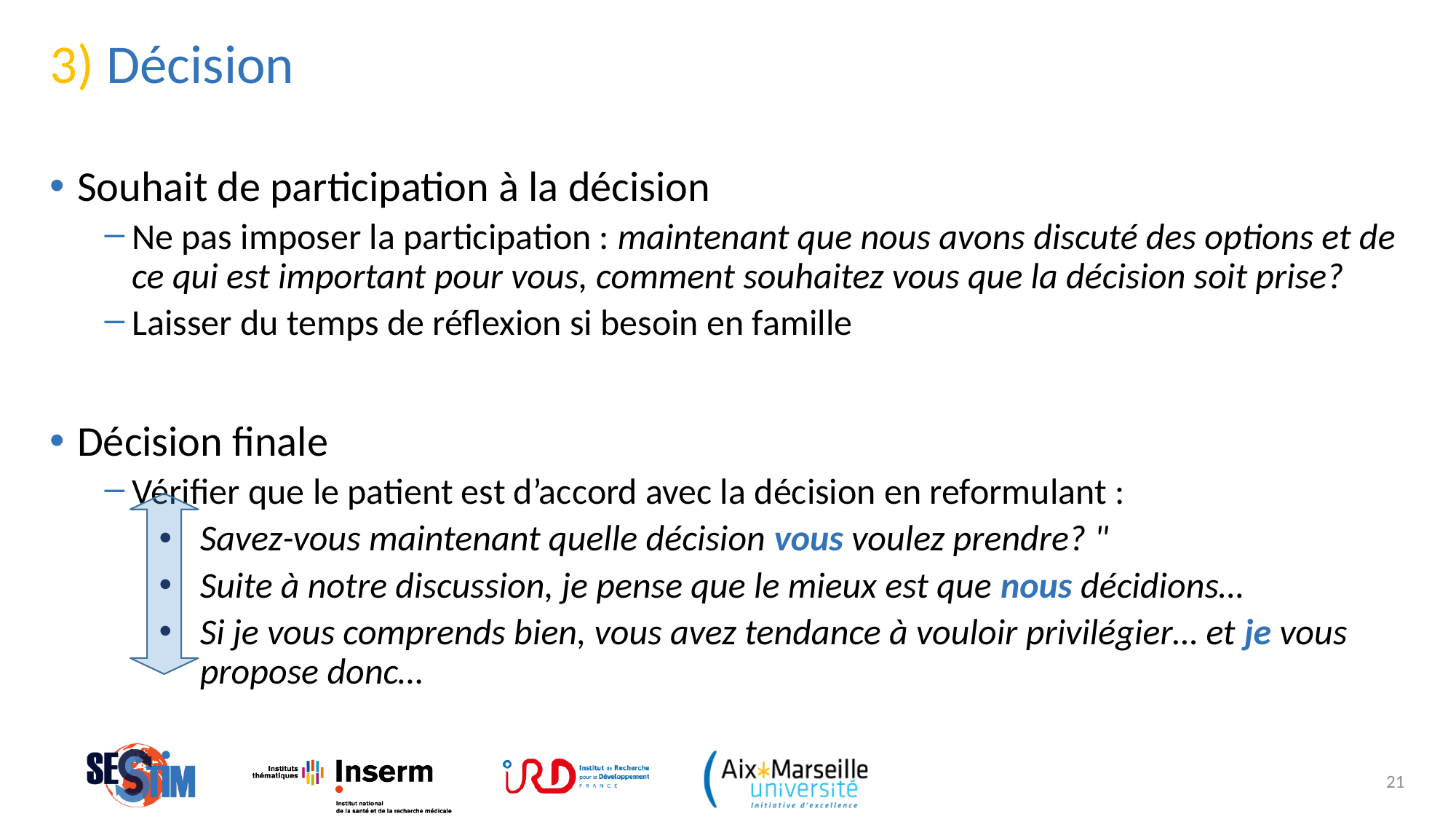

# 3) Décision
Souhait de participation à la décision
Ne pas imposer la participation : maintenant que nous avons discuté des options et de ce qui est important pour vous, comment souhaitez vous que la décision soit prise?
Laisser du temps de réflexion si besoin en famille

Décision finale
Vérifier que le patient est d’accord avec la décision en reformulant :
Savez-vous maintenant quelle décision vous voulez prendre? "
Suite à notre discussion, je pense que le mieux est que nous décidions…
Si je vous comprends bien, vous avez tendance à vouloir privilégier… et je vous propose donc…

21